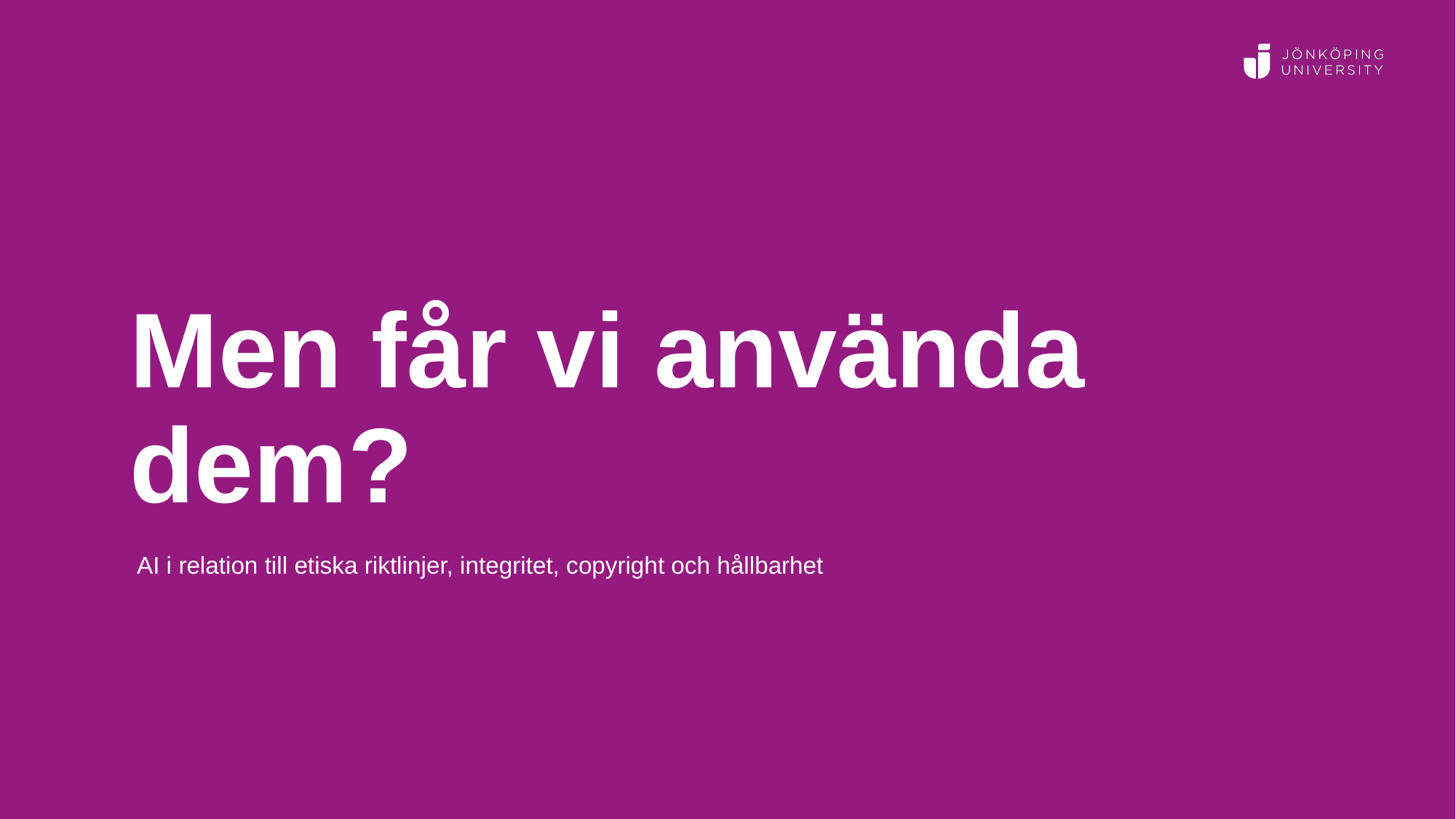

# Men får vi använda dem?
AI i relation till etiska riktlinjer, integritet, copyright och hållbarhet